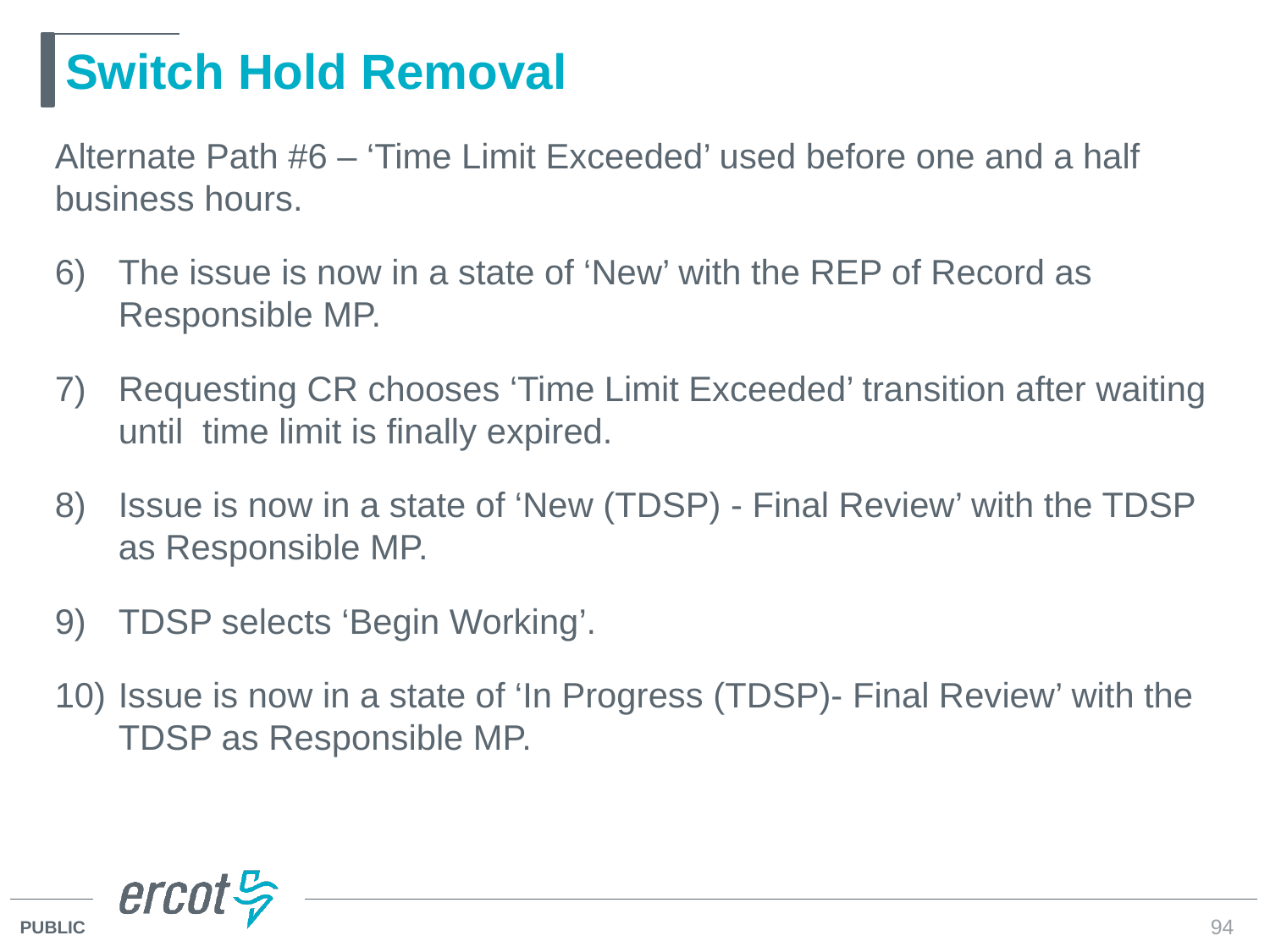

# Switch Hold Removal
Alternate Path #6 – ‘Time Limit Exceeded’ used before one and a half business hours.
The issue is now in a state of ‘New’ with the REP of Record as Responsible MP.
Requesting CR chooses ‘Time Limit Exceeded’ transition after waiting until  time limit is finally expired.
Issue is now in a state of ‘New (TDSP) - Final Review’ with the TDSP as Responsible MP.
TDSP selects ‘Begin Working’.
Issue is now in a state of ‘In Progress (TDSP)- Final Review’ with the TDSP as Responsible MP.
94